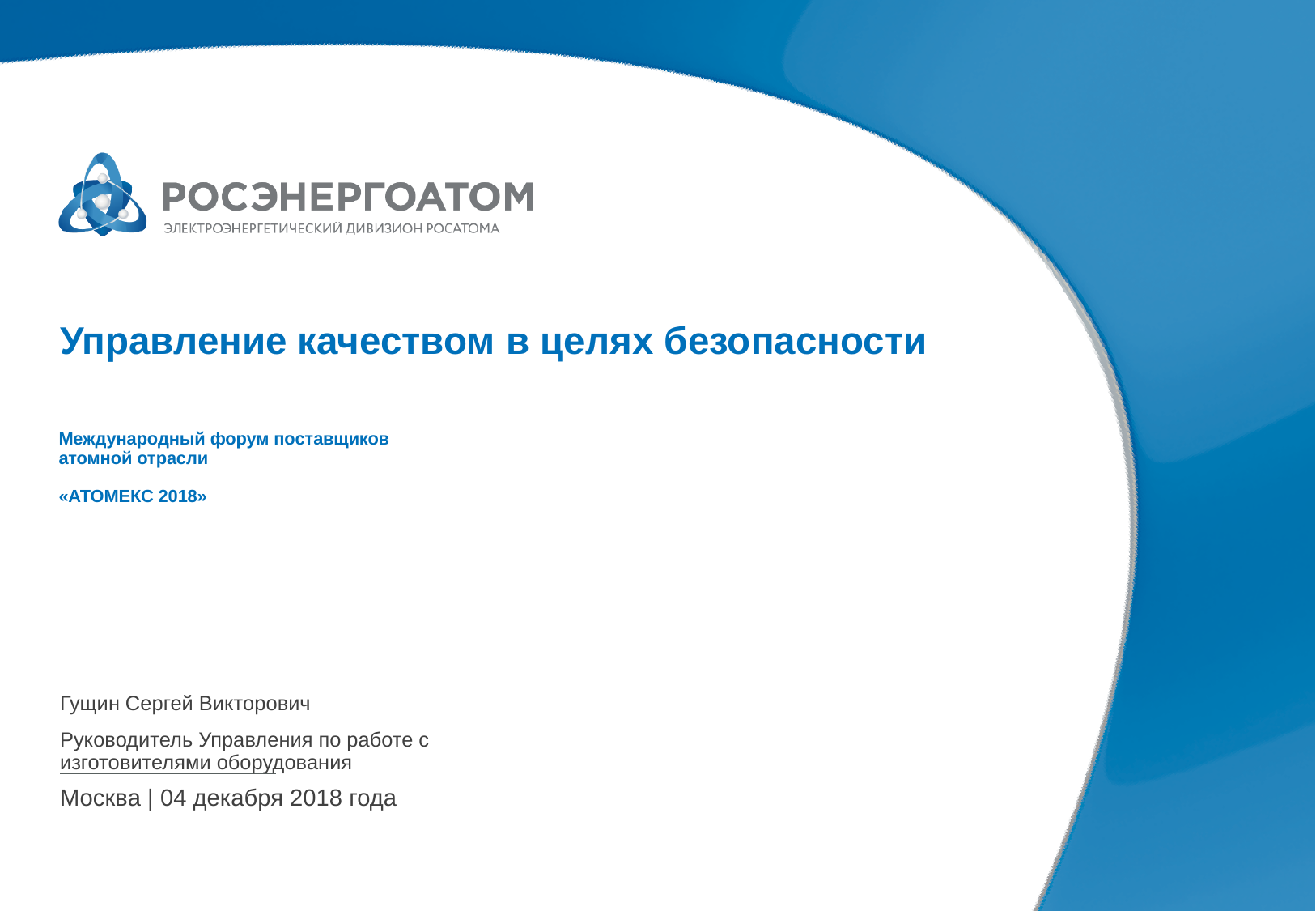

# Управление качеством в целях безопасности
Международный форум поставщиков  атомной отрасли

«АТОМЕКС 2018»
Гущин Сергей Викторович
Руководитель Управления по работе с изготовителями оборудования
Москва | 04 декабря 2018 года